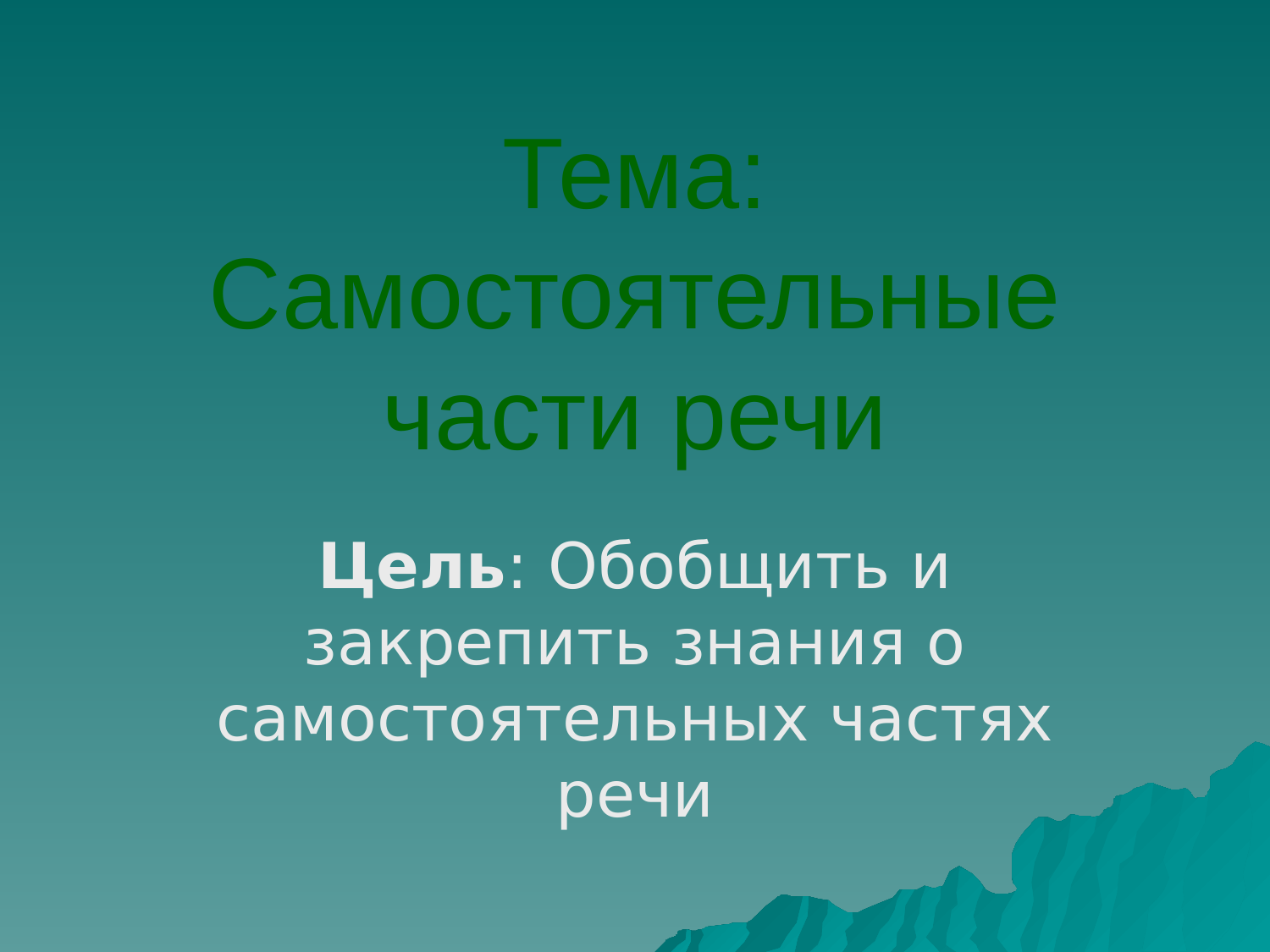

# Тема: Самостоятельные части речи
Цель: Обобщить и закрепить знания о самостоятельных частях речи